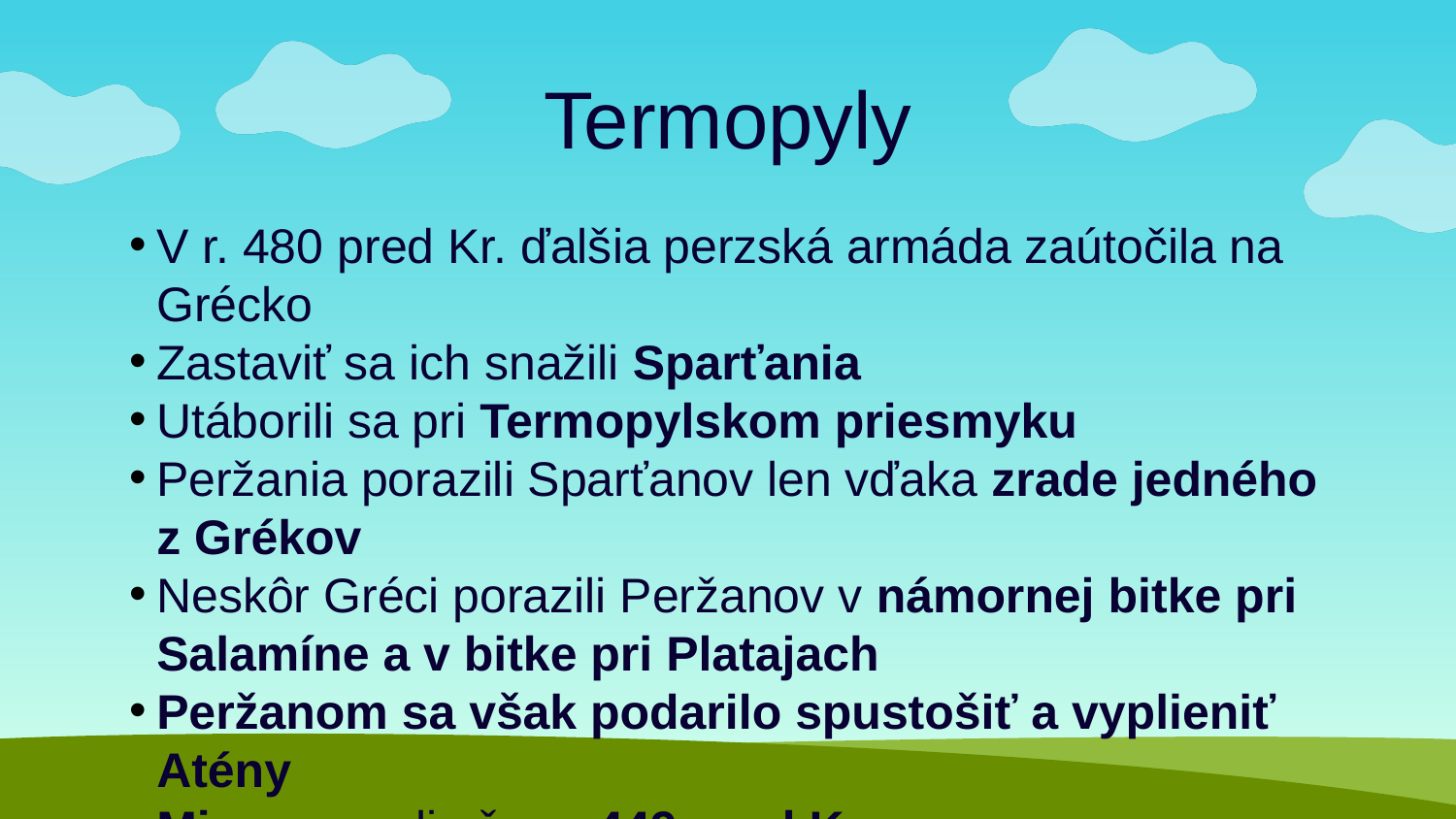

# Termopyly
V r. 480 pred Kr. ďalšia perzská armáda zaútočila na Grécko
Zastaviť sa ich snažili Sparťania
Utáborili sa pri Termopylskom priesmyku
Peržania porazili Sparťanov len vďaka zrade jedného z Grékov
Neskôr Gréci porazili Peržanov v námornej bitke pri Salamíne a v bitke pri Platajach
Peržanom sa však podarilo spustošiť a vyplieniť Atény
Mier uzavreli až v r. 449 pred Kr.